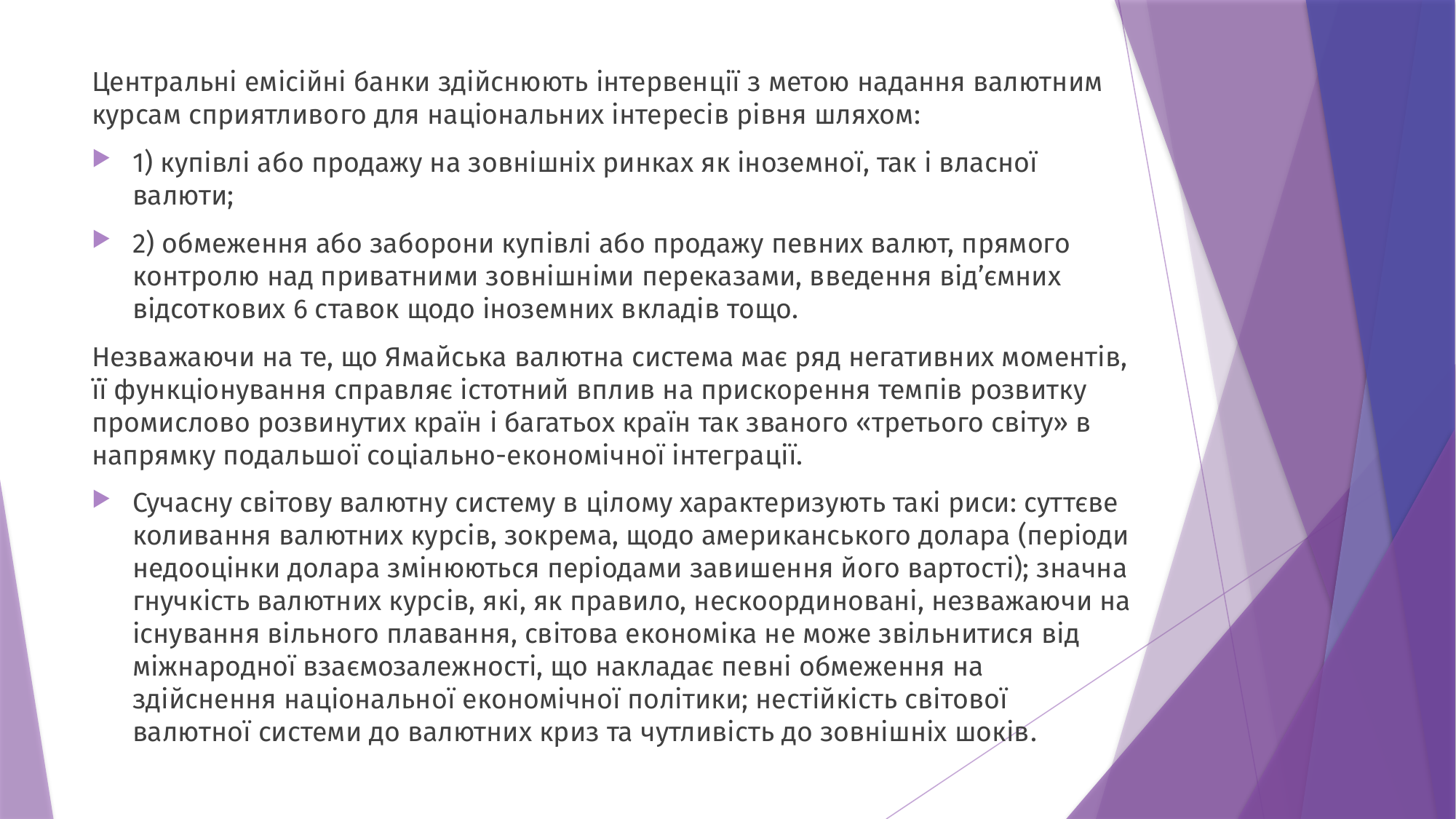

Центральні емісійні банки здійснюють інтервенції з метою надання валютним курсам сприятливого для національних інтересів рівня шляхом:
1) купівлі або продажу на зовнішніх ринках як іноземної, так і власної валюти;
2) обмеження або заборони купівлі або продажу певних валют, прямого контролю над приватними зовнішніми переказами, введення від’ємних відсоткових 6 ставок щодо іноземних вкладів тощо.
Незважаючи на те, що Ямайська валютна система має ряд негативних моментів, її функціонування справляє істотний вплив на прискорення темпів розвитку промислово розвинутих країн і багатьох країн так званого «третього світу» в напрямку подальшої соціально-економічної інтеграції.
Сучасну світову валютну систему в цілому характеризують такі риси: суттєве коливання валютних курсів, зокрема, щодо американського долара (періоди недооцінки долара змінюються періодами завишення його вартості); значна гнучкість валютних курсів, які, як правило, нескоординовані, незважаючи на існування вільного плавання, світова економіка не може звільнитися від міжнародної взаємозалежності, що накладає певні обмеження на здійснення національної економічної політики; нестійкість світової валютної системи до валютних криз та чутливість до зовнішніх шоків.